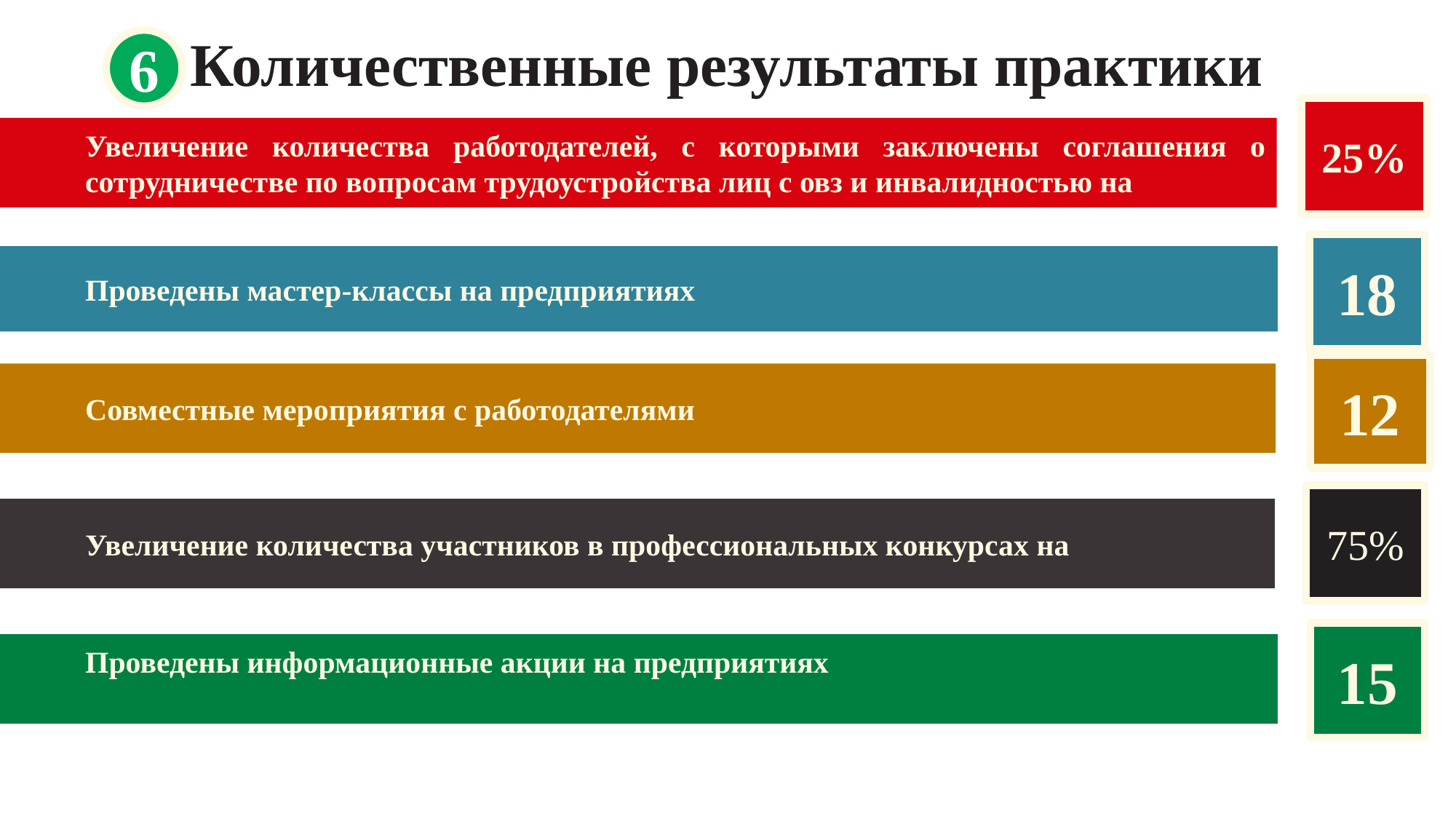

# Количественные результаты практики
6
25%
Увеличение количества работодателей, с которыми заключены соглашения о сотрудничестве по вопросам трудоустройства лиц с овз и инвалидностью на
18

Проведены мастер-классы на предприятиях

12
Совместные мероприятия с работодателями
75%

Увеличение количества участников в профессиональных конкурсах на

15

Проведены информационные акции на предприятиях